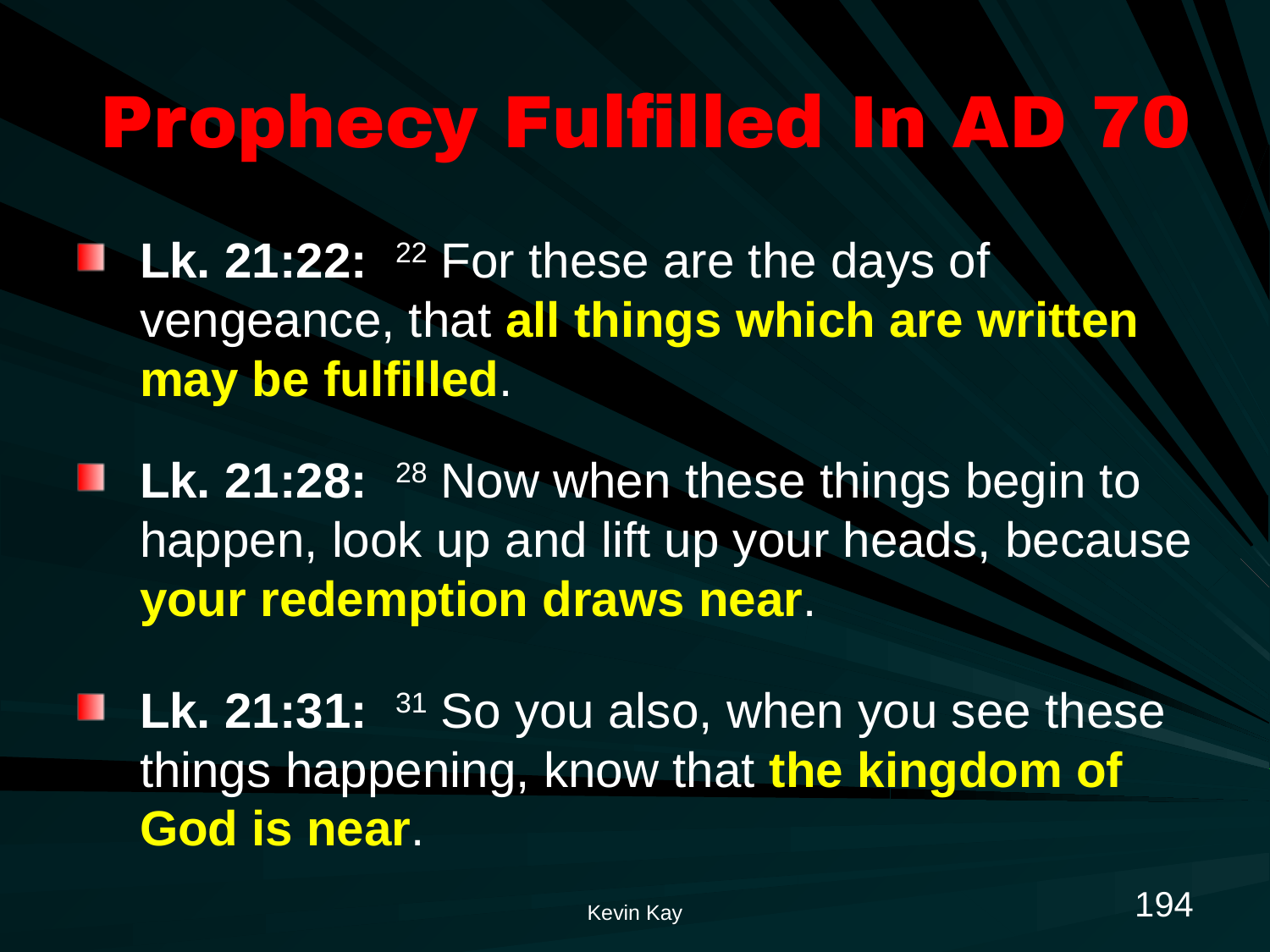

# Prophecy Fulfilled In AD 70
Lk. 21:22:  22 For these are the days of vengeance, that all things which are written may be fulfilled.
Lk. 21:28:  28 Now when these things begin to happen, look up and lift up your heads, because your redemption draws near.
Lk. 21:31:  31 So you also, when you see these things happening, know that the kingdom of God is near.

194
Kevin Kay